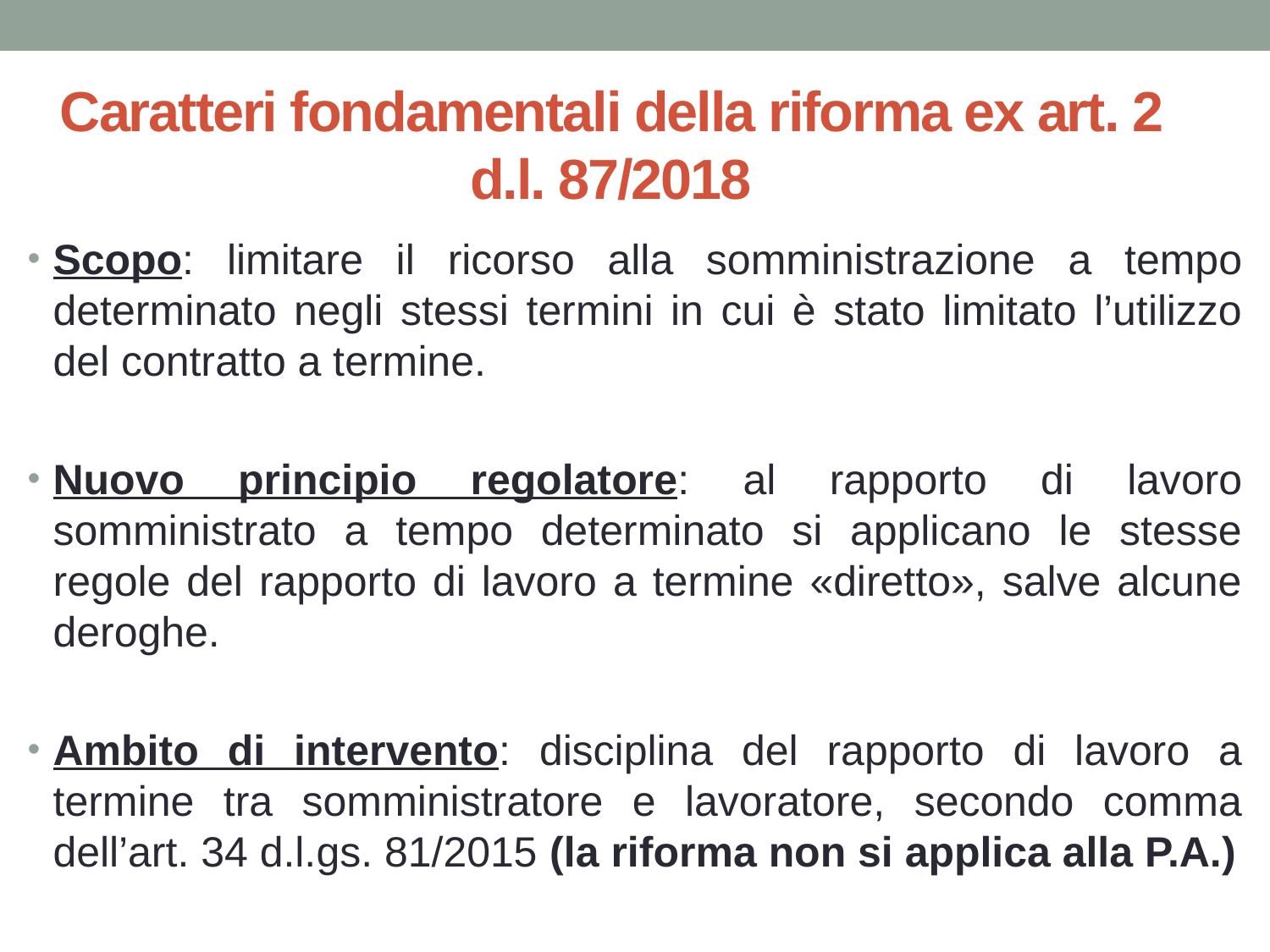

# Caratteri fondamentali della riforma ex art. 2 d.l. 87/2018

Scopo: limitare il ricorso alla somministrazione a tempo determinato negli stessi termini in cui è stato limitato l’utilizzo del contratto a termine.

Nuovo principio regolatore: al rapporto di lavoro somministrato a tempo determinato si applicano le stesse regole del rapporto di lavoro a termine «diretto», salve alcune deroghe.

Ambito di intervento: disciplina del rapporto di lavoro a termine tra somministratore e lavoratore, secondo comma dell’art. 34 d.l.gs. 81/2015 (la riforma non si applica alla P.A.)